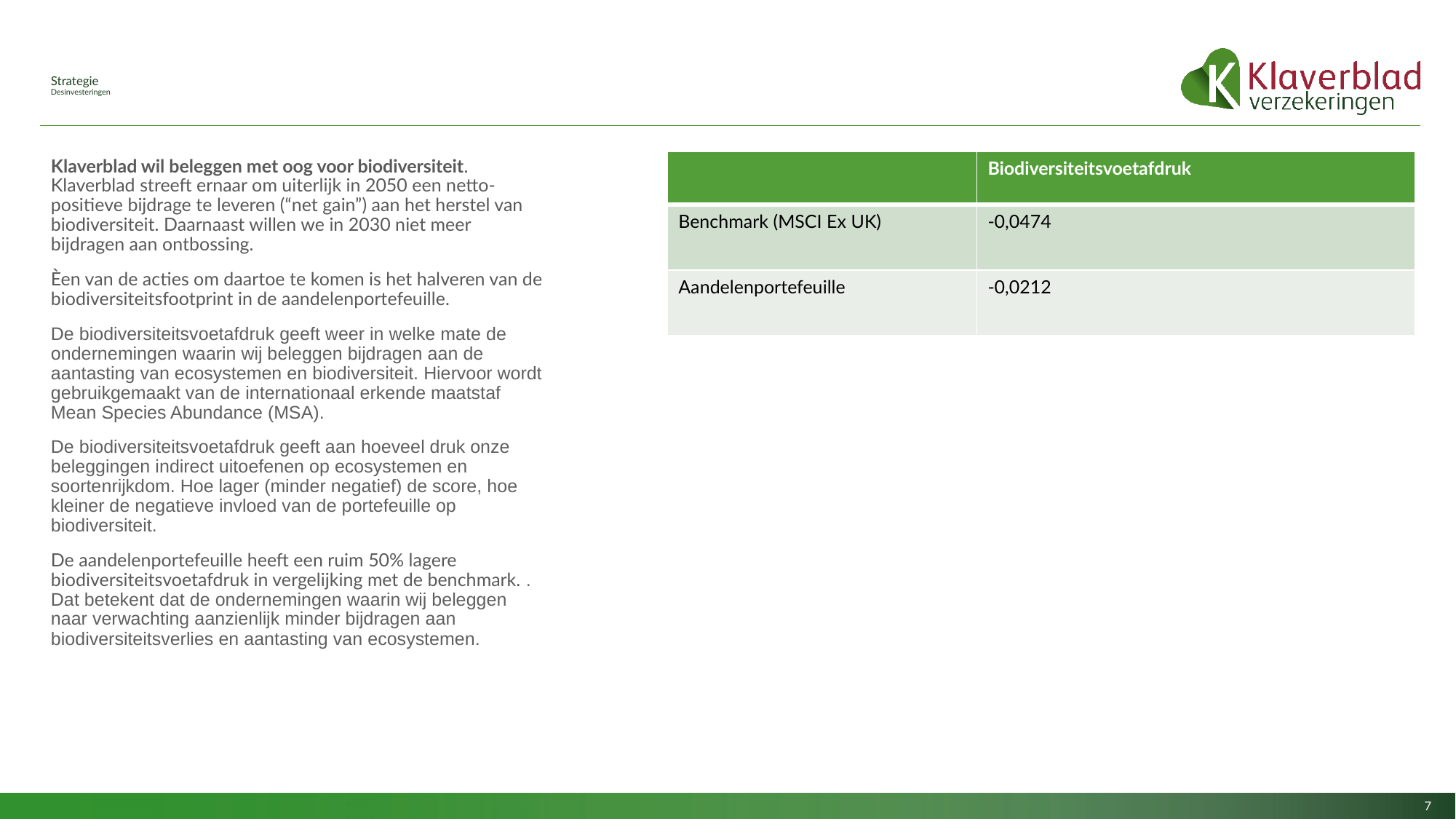

# Strategie Desinvesteringen
Klaverblad wil beleggen met oog voor biodiversiteit. Klaverblad streeft ernaar om uiterlijk in 2050 een netto-positieve bijdrage te leveren (“net gain”) aan het herstel van biodiversiteit. Daarnaast willen we in 2030 niet meer bijdragen aan ontbossing.
Èen van de acties om daartoe te komen is het halveren van de biodiversiteitsfootprint in de aandelenportefeuille.
De biodiversiteitsvoetafdruk geeft weer in welke mate de ondernemingen waarin wij beleggen bijdragen aan de aantasting van ecosystemen en biodiversiteit. Hiervoor wordt gebruikgemaakt van de internationaal erkende maatstaf Mean Species Abundance (MSA).
De biodiversiteitsvoetafdruk geeft aan hoeveel druk onze beleggingen indirect uitoefenen op ecosystemen en soortenrijkdom. Hoe lager (minder negatief) de score, hoe kleiner de negatieve invloed van de portefeuille op biodiversiteit.
De aandelenportefeuille heeft een ruim 50% lagere biodiversiteitsvoetafdruk in vergelijking met de benchmark. . Dat betekent dat de ondernemingen waarin wij beleggen naar verwachting aanzienlijk minder bijdragen aan biodiversiteitsverlies en aantasting van ecosystemen.

|  | Biodiversiteitsvoetafdruk |
| --- | --- |
| Benchmark (MSCI Ex UK) | -0,0474 |
| Aandelenportefeuille | -0,0212 |